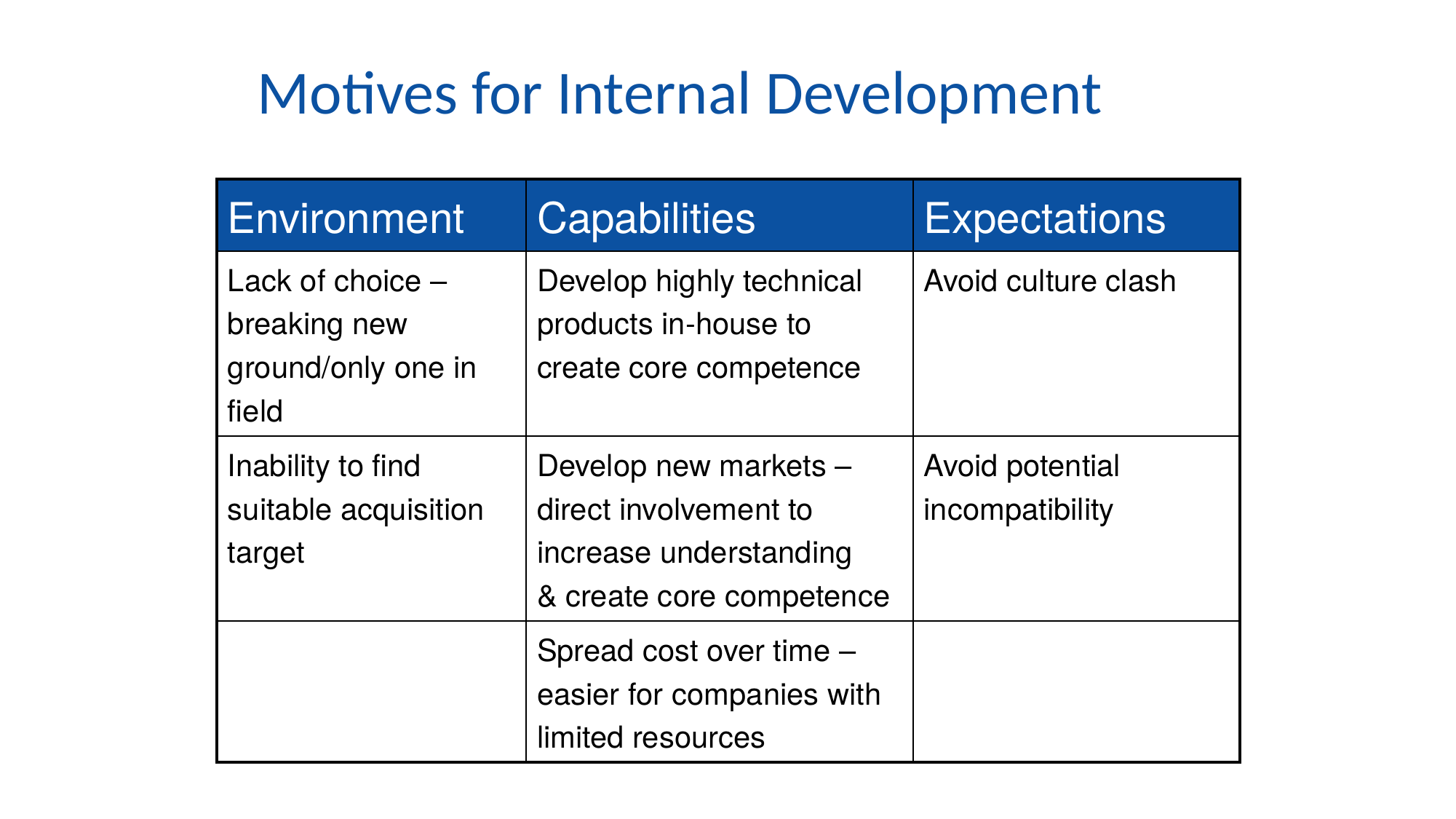

# Motives for Internal Development
| Environment | Capabilities | Expectations |
| --- | --- | --- |
| Lack of choice – breaking new ground/only one in field | Develop highly technical products in-house to create core competence | Avoid culture clash |
| Inability to find suitable acquisition target | Develop new markets – direct involvement to increase understanding & create core competence | Avoid potential incompatibility |
|  | Spread cost over time – easier for companies with limited resources |  |